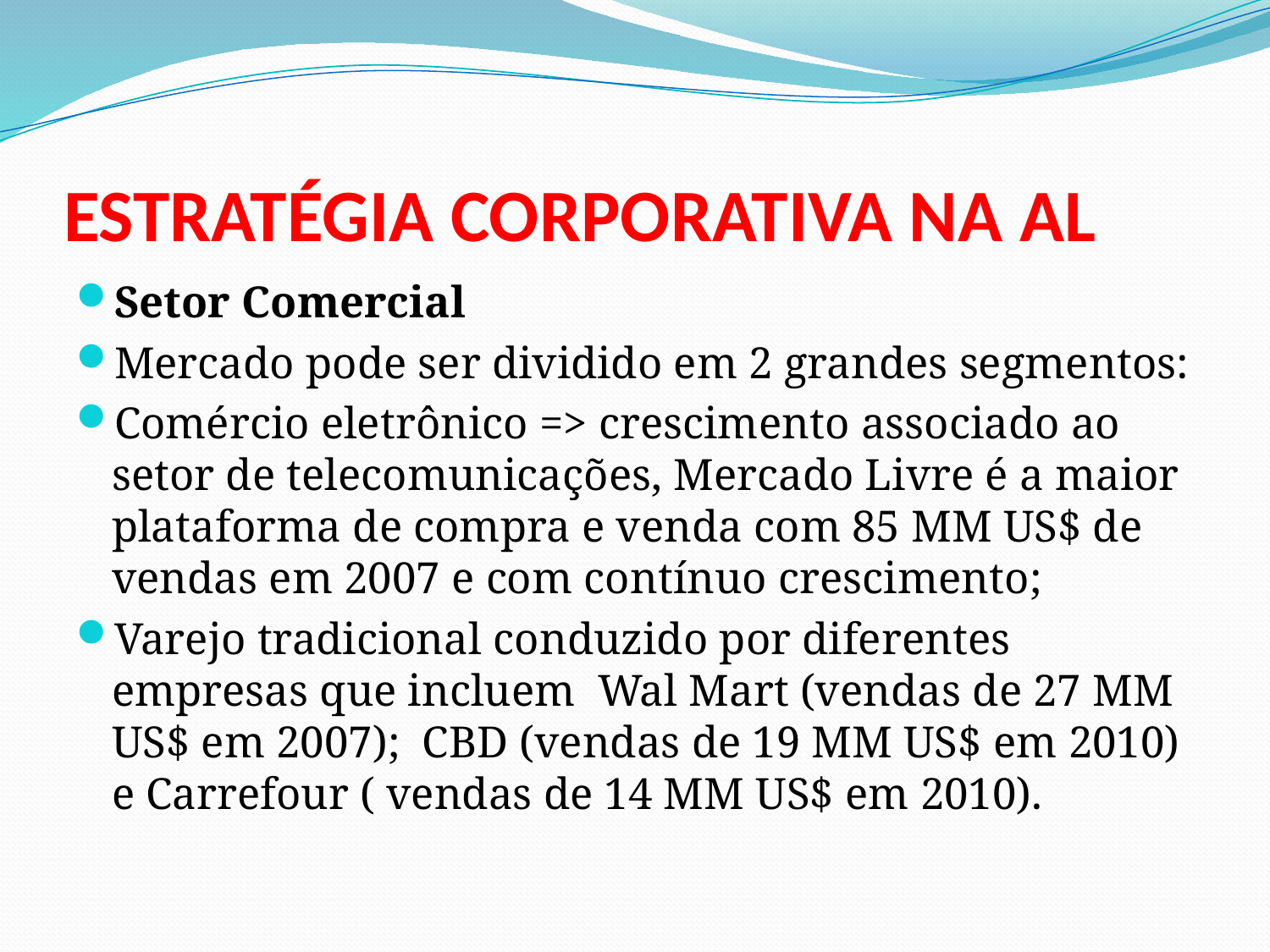

# ESTRATÉGIA CORPORATIVA NA AL
Setor Comercial
Mercado pode ser dividido em 2 grandes segmentos:
Comércio eletrônico => crescimento associado ao setor de telecomunicações, Mercado Livre é a maior plataforma de compra e venda com 85 MM US$ de vendas em 2007 e com contínuo crescimento;
Varejo tradicional conduzido por diferentes empresas que incluem  Wal Mart (vendas de 27 MM US$ em 2007);  CBD (vendas de 19 MM US$ em 2010) e Carrefour ( vendas de 14 MM US$ em 2010).